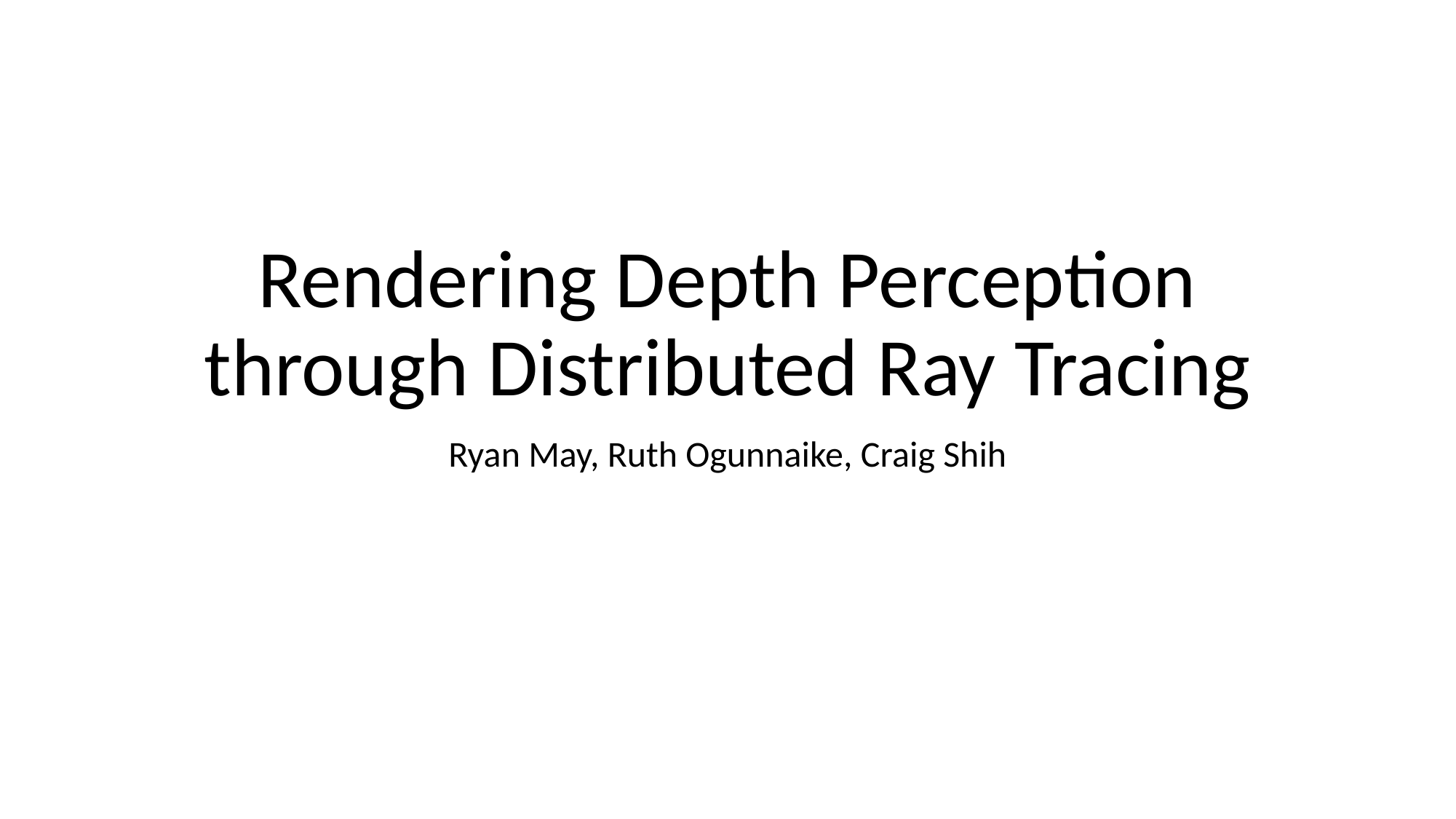

# Rendering Depth Perception through Distributed Ray Tracing
Ryan May, Ruth Ogunnaike, Craig Shih